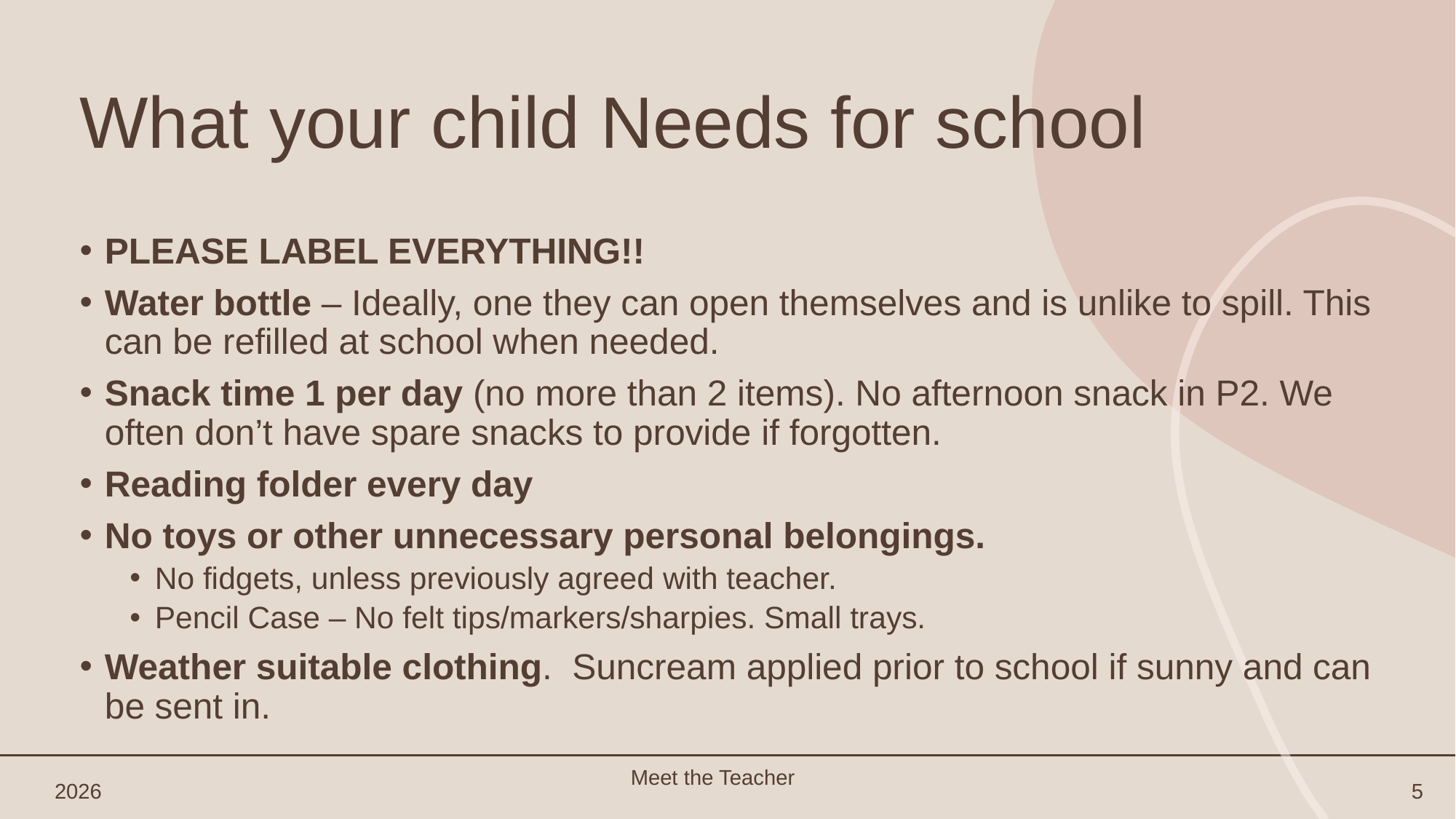

# What your child Needs for school
PLEASE LABEL EVERYTHING!!
Water bottle – Ideally, one they can open themselves and is unlike to spill. This can be refilled at school when needed.
Snack time 1 per day (no more than 2 items). No afternoon snack in P2. We often don’t have spare snacks to provide if forgotten.
Reading folder every day
No toys or other unnecessary personal belongings.
No fidgets, unless previously agreed with teacher.
Pencil Case – No felt tips/markers/sharpies. Small trays.
Weather suitable clothing.  Suncream applied prior to school if sunny and can be sent in.
Meet the Teacher

2026
5